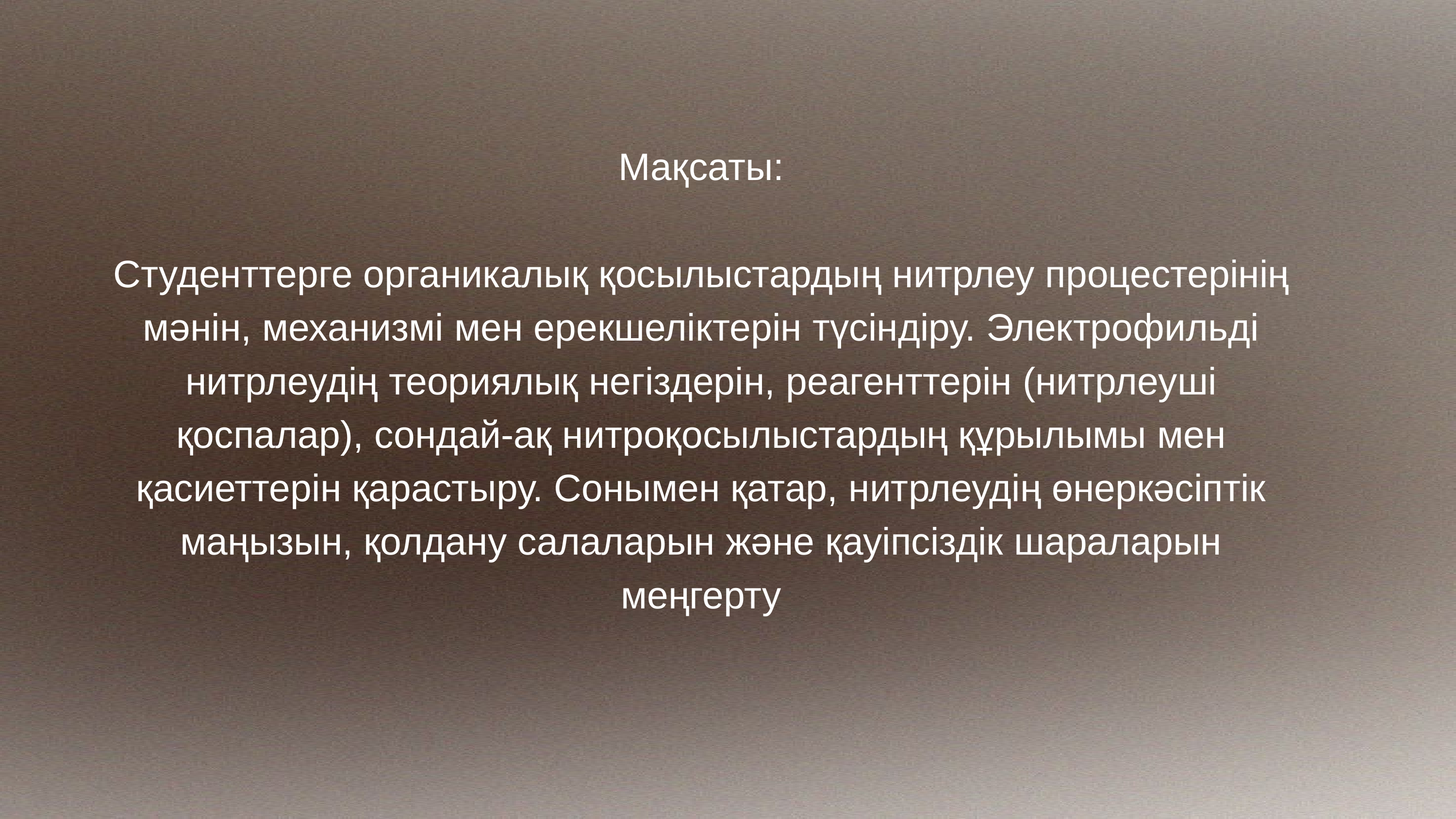

Мақсаты:

Студенттерге органикалық қосылыстардың нитрлеу процестерінің мәнін, механизмі мен ерекшеліктерін түсіндіру. Электрофильді нитрлеудің теориялық негіздерін, реагенттерін (нитрлеуші қоспалар), сондай-ақ нитроқосылыстардың құрылымы мен қасиеттерін қарастыру. Сонымен қатар, нитрлеудің өнеркәсіптік маңызын, қолдану салаларын және қауіпсіздік шараларын меңгерту